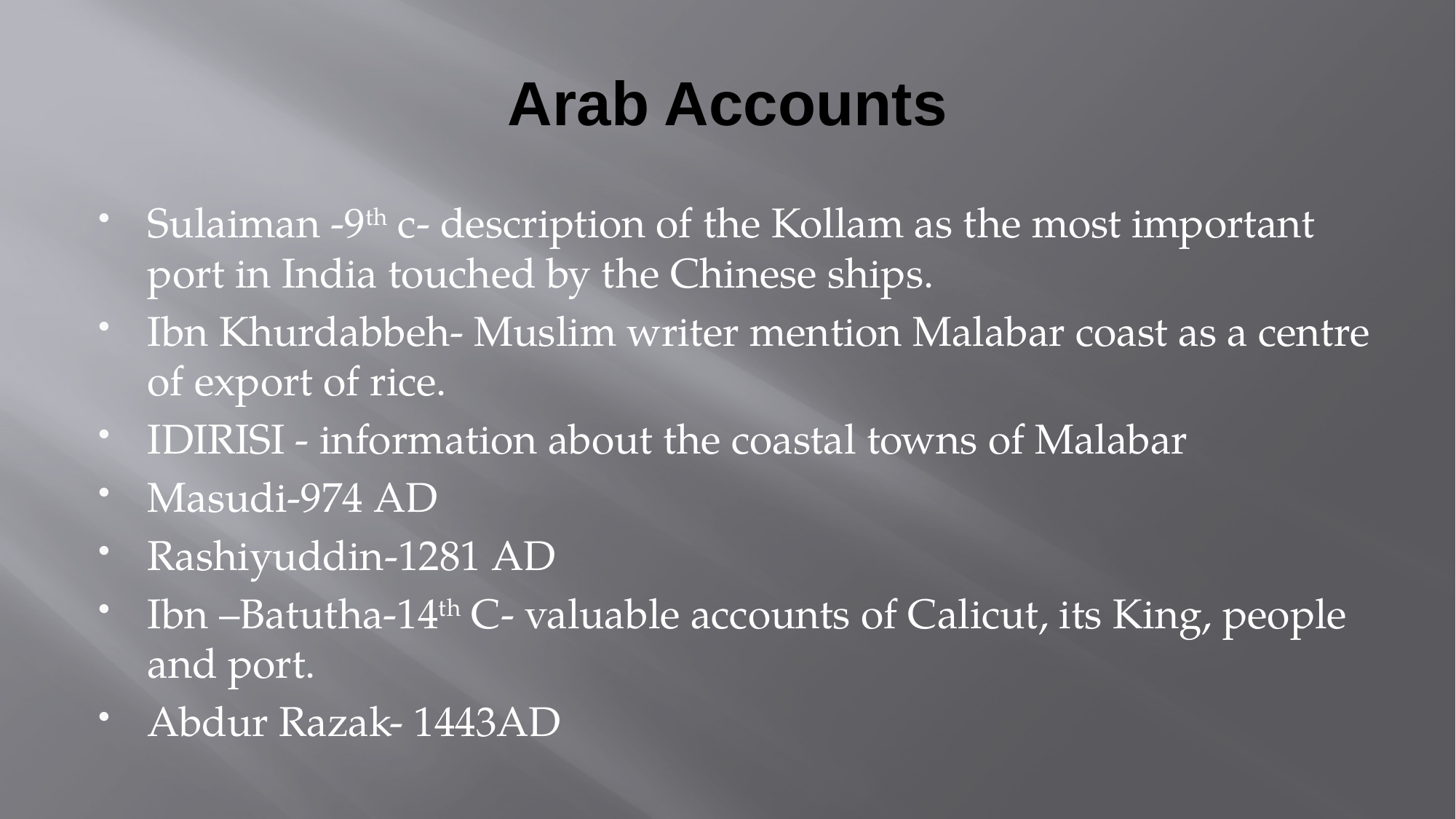

# Arab Accounts
Sulaiman -9th c- description of the Kollam as the most important port in India touched by the Chinese ships.
Ibn Khurdabbeh- Muslim writer mention Malabar coast as a centre of export of rice.
IDIRISI - information about the coastal towns of Malabar
Masudi-974 AD
Rashiyuddin-1281 AD
Ibn –Batutha-14th C- valuable accounts of Calicut, its King, people and port.
Abdur Razak- 1443AD